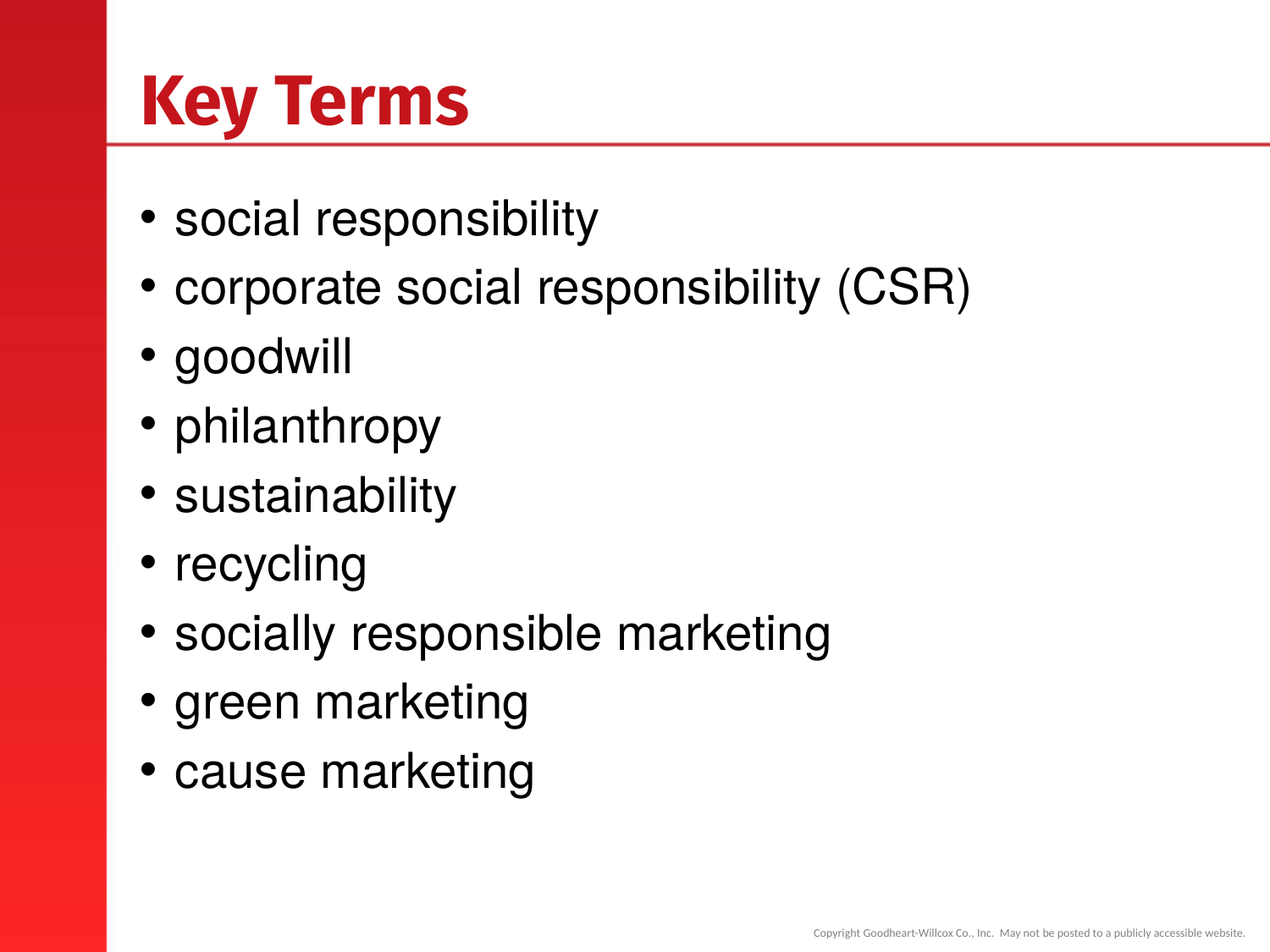

# Key Terms
social responsibility
corporate social responsibility (CSR)
goodwill
philanthropy
sustainability
recycling
socially responsible marketing
green marketing
cause marketing